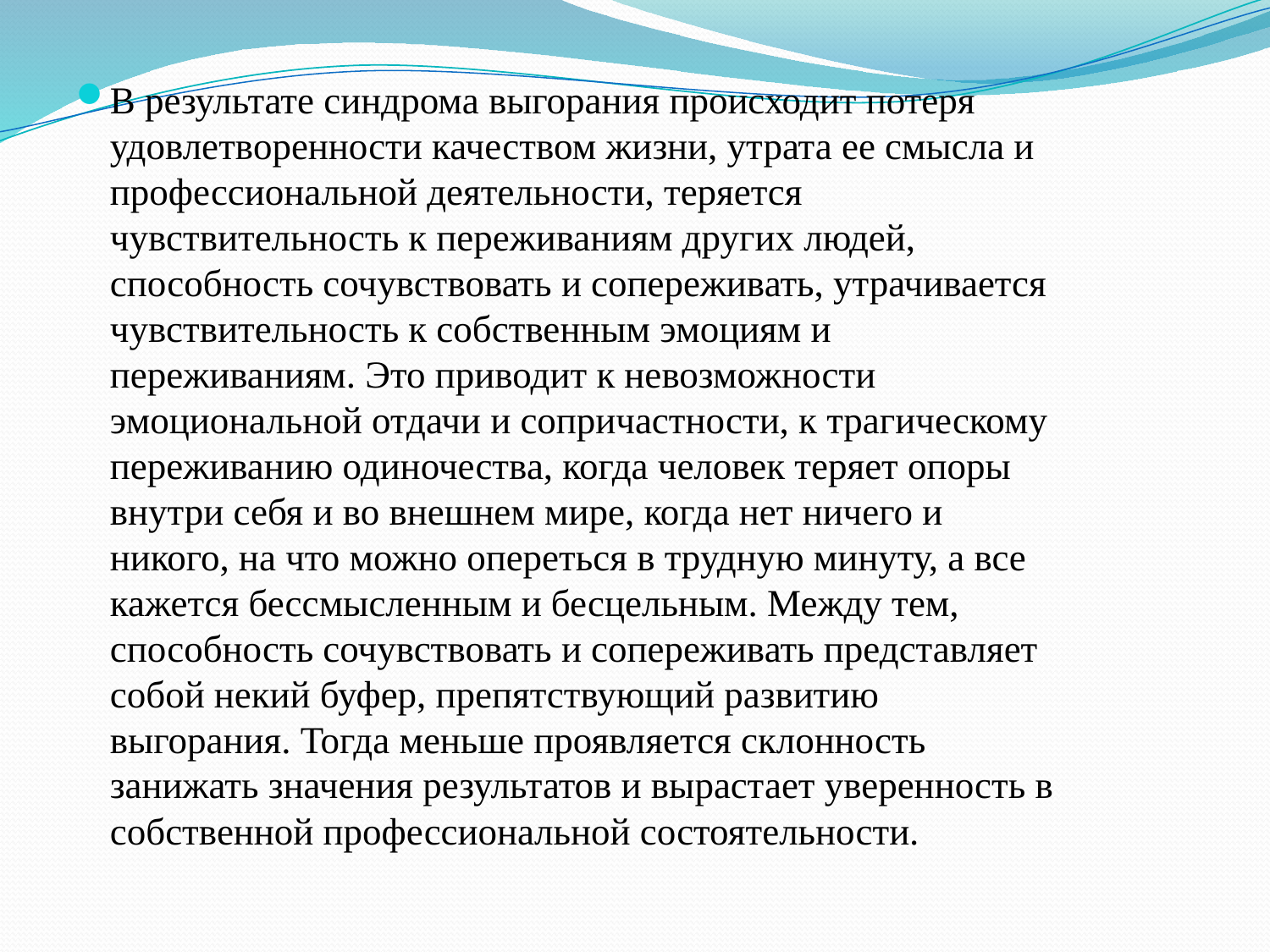

В результате синдрома выгорания происходит потеря удовлетворенности качеством жизни, утрата ее смысла и профессиональной деятельности, теряется чувствительность к переживаниям других людей, способность сочувствовать и сопереживать, утрачивается чувствительность к собственным эмоциям и переживаниям. Это приводит к невозможности эмоциональной отдачи и сопричастности, к трагическому переживанию одиночества, когда человек теряет опоры внутри себя и во внешнем мире, когда нет ничего и никого, на что можно опереться в трудную минуту, а все кажется бессмысленным и бесцельным. Между тем, способность сочувствовать и сопереживать представляет собой некий буфер, препятствующий развитию выгорания. Тогда меньше проявляется склонность занижать значения результатов и вырастает уверенность в собственной профессиональной состоятельности.